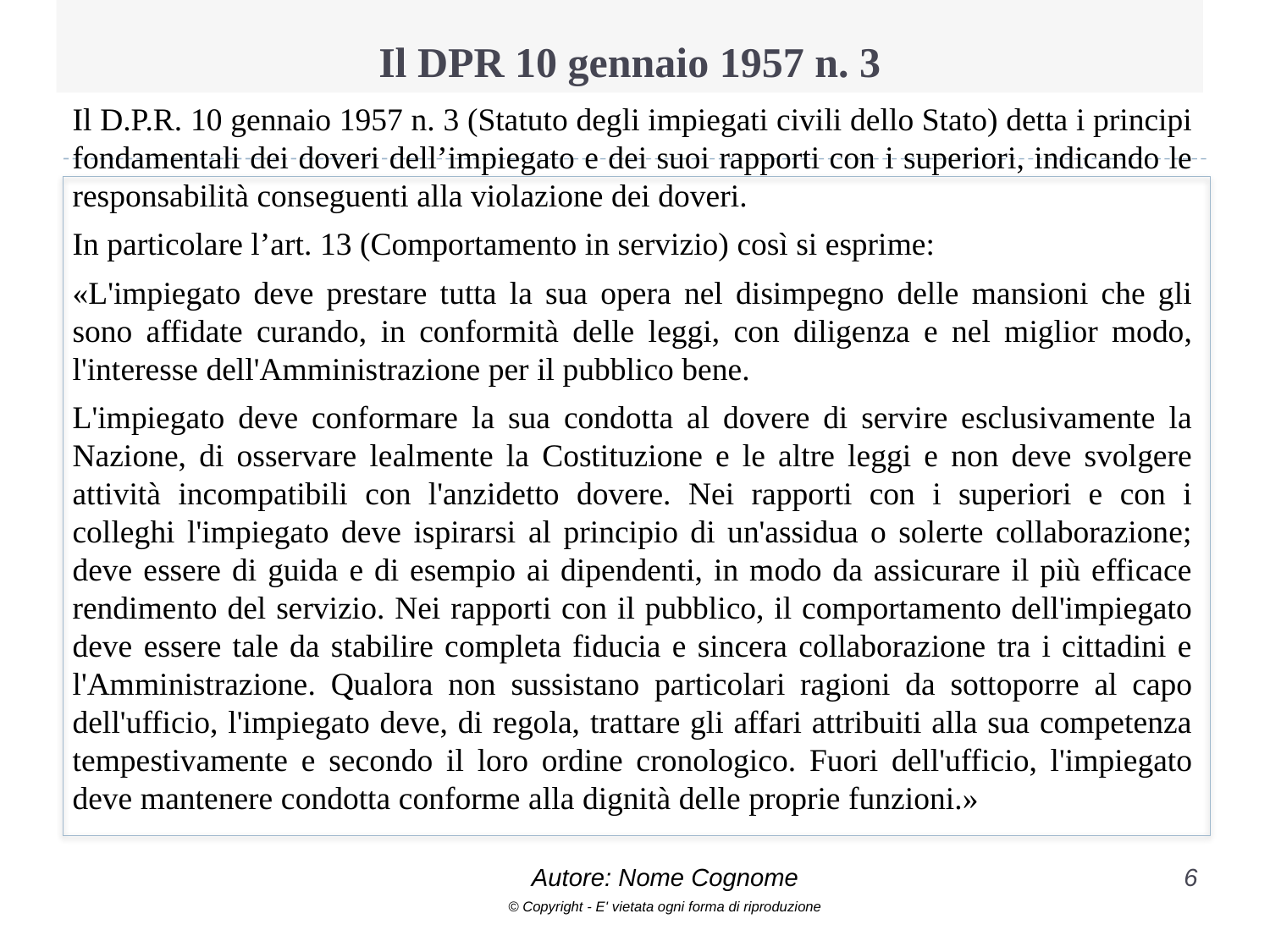

# Il DPR 10 gennaio 1957 n. 3
Il D.P.R. 10 gennaio 1957 n. 3 (Statuto degli impiegati civili dello Stato) detta i principi fondamentali dei doveri dell’impiegato e dei suoi rapporti con i superiori, indicando le responsabilità conseguenti alla violazione dei doveri.
In particolare l’art. 13 (Comportamento in servizio) così si esprime:
«L'impiegato deve prestare tutta la sua opera nel disimpegno delle mansioni che gli sono affidate curando, in conformità delle leggi, con diligenza e nel miglior modo, l'interesse dell'Amministrazione per il pubblico bene.
L'impiegato deve conformare la sua condotta al dovere di servire esclusivamente la Nazione, di osservare lealmente la Costituzione e le altre leggi e non deve svolgere attività incompatibili con l'anzidetto dovere. Nei rapporti con i superiori e con i colleghi l'impiegato deve ispirarsi al principio di un'assidua o solerte collaborazione; deve essere di guida e di esempio ai dipendenti, in modo da assicurare il più efficace rendimento del servizio. Nei rapporti con il pubblico, il comportamento dell'impiegato deve essere tale da stabilire completa fiducia e sincera collaborazione tra i cittadini e l'Amministrazione. Qualora non sussistano particolari ragioni da sottoporre al capo dell'ufficio, l'impiegato deve, di regola, trattare gli affari attribuiti alla sua competenza tempestivamente e secondo il loro ordine cronologico. Fuori dell'ufficio, l'impiegato deve mantenere condotta conforme alla dignità delle proprie funzioni.»